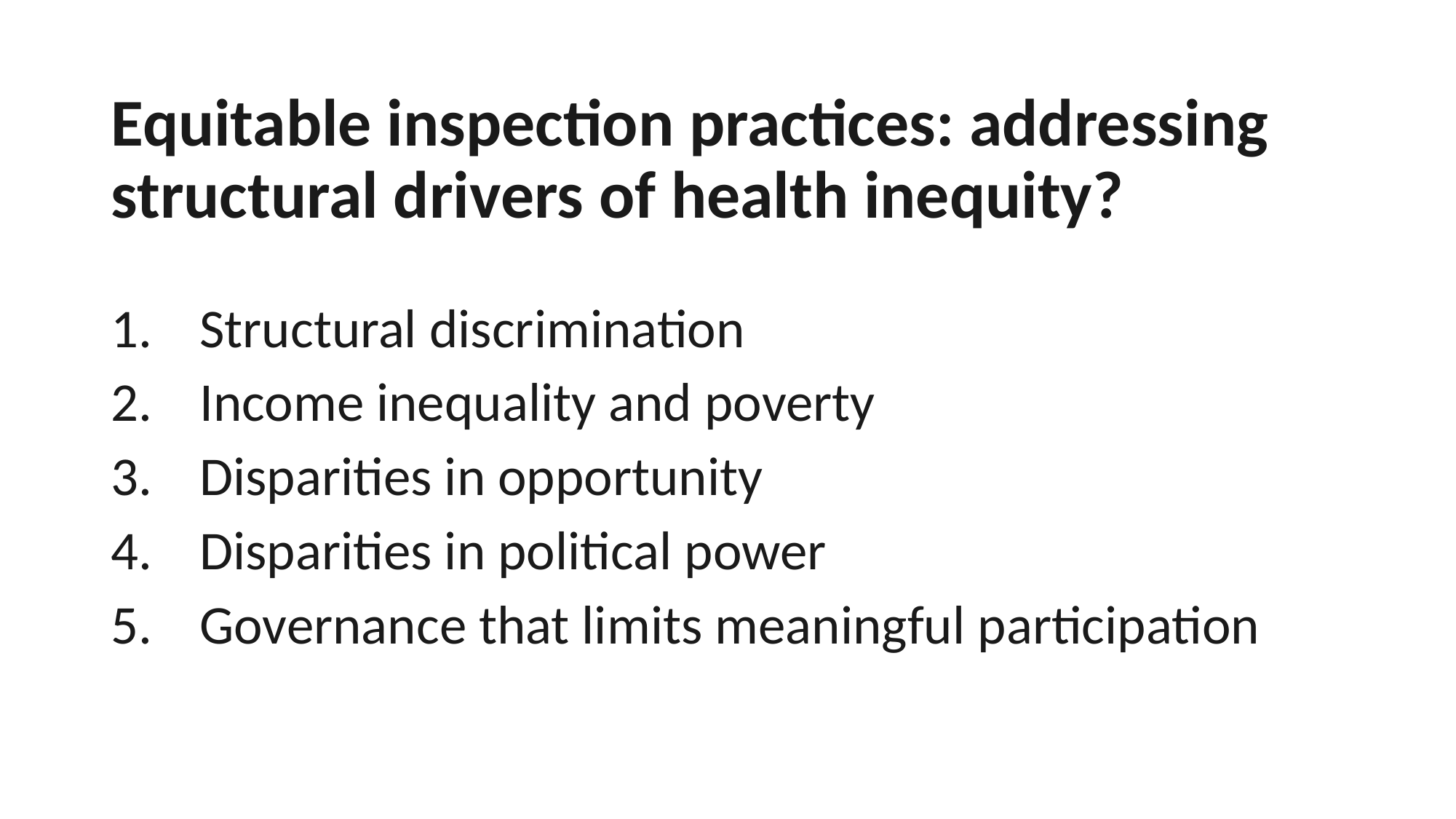

# Equitable inspection practices: addressing structural drivers of health inequity?
Structural discrimination
Income inequality and poverty
Disparities in opportunity
Disparities in political power
Governance that limits meaningful participation